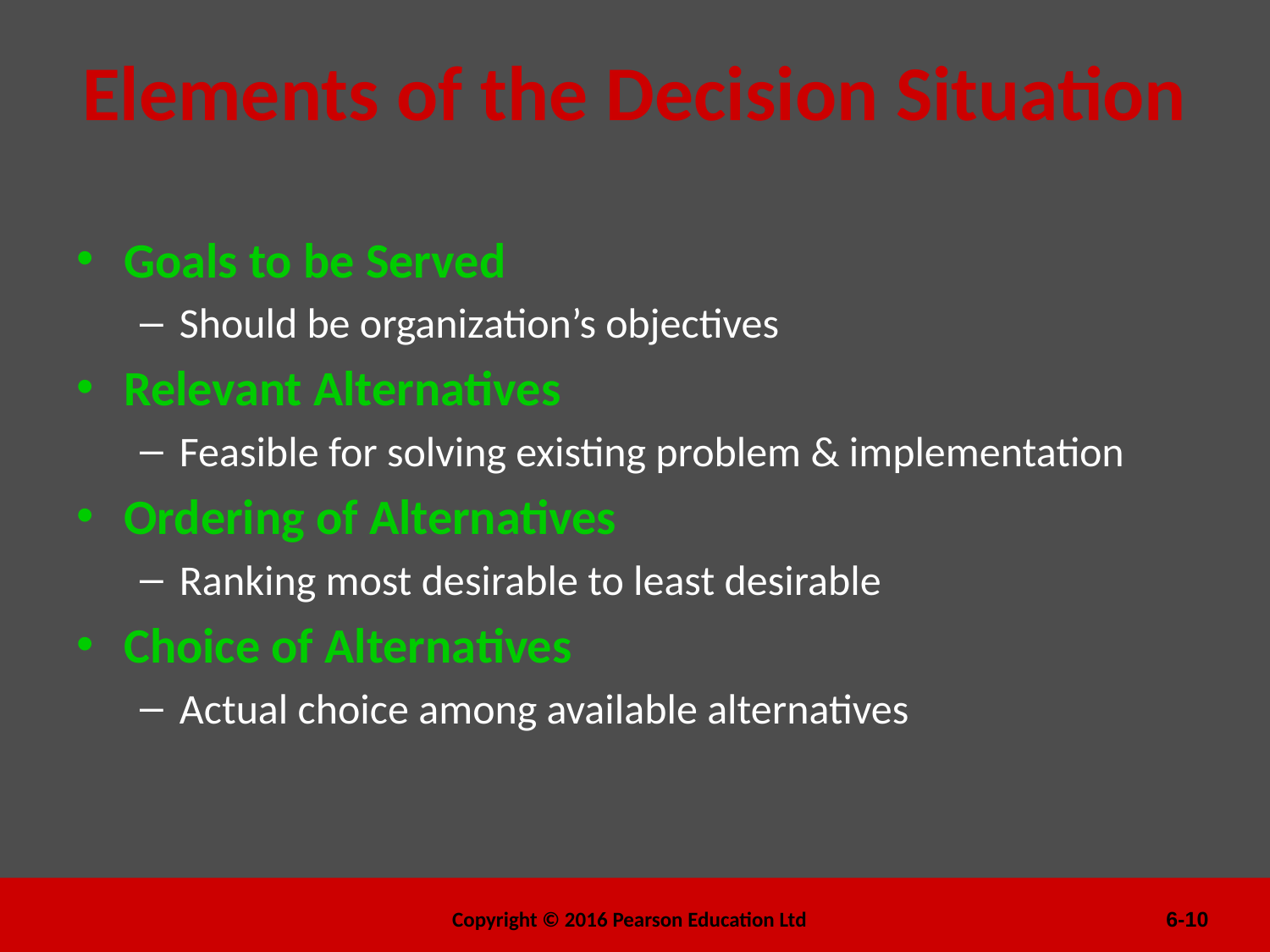

# Elements of the Decision Situation
Goals to be Served
Should be organization’s objectives
Relevant Alternatives
Feasible for solving existing problem & implementation
Ordering of Alternatives
Ranking most desirable to least desirable
Choice of Alternatives
Actual choice among available alternatives